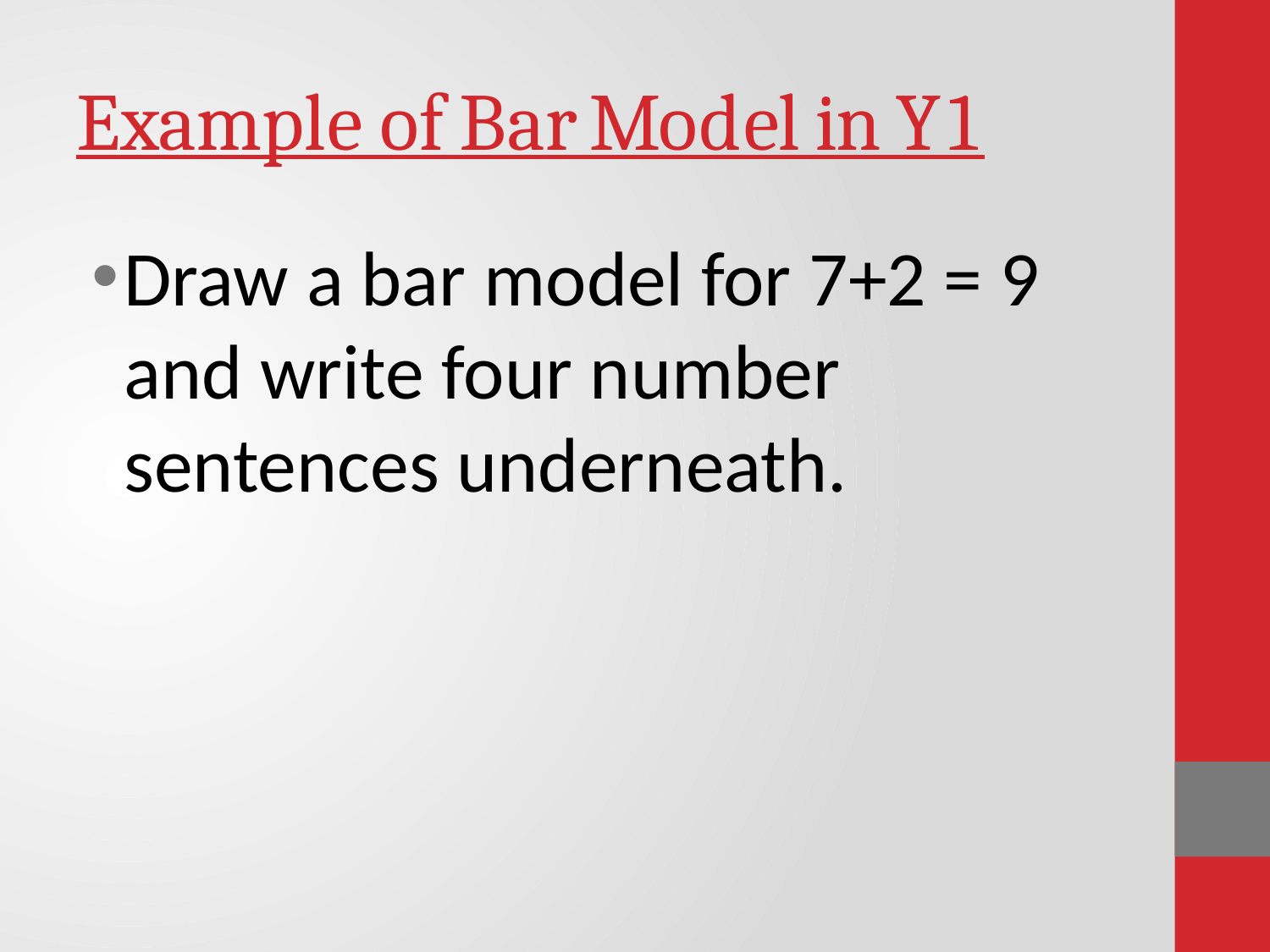

# Example of Bar Model in Y1
Draw a bar model for 7+2 = 9 and write four number sentences underneath.